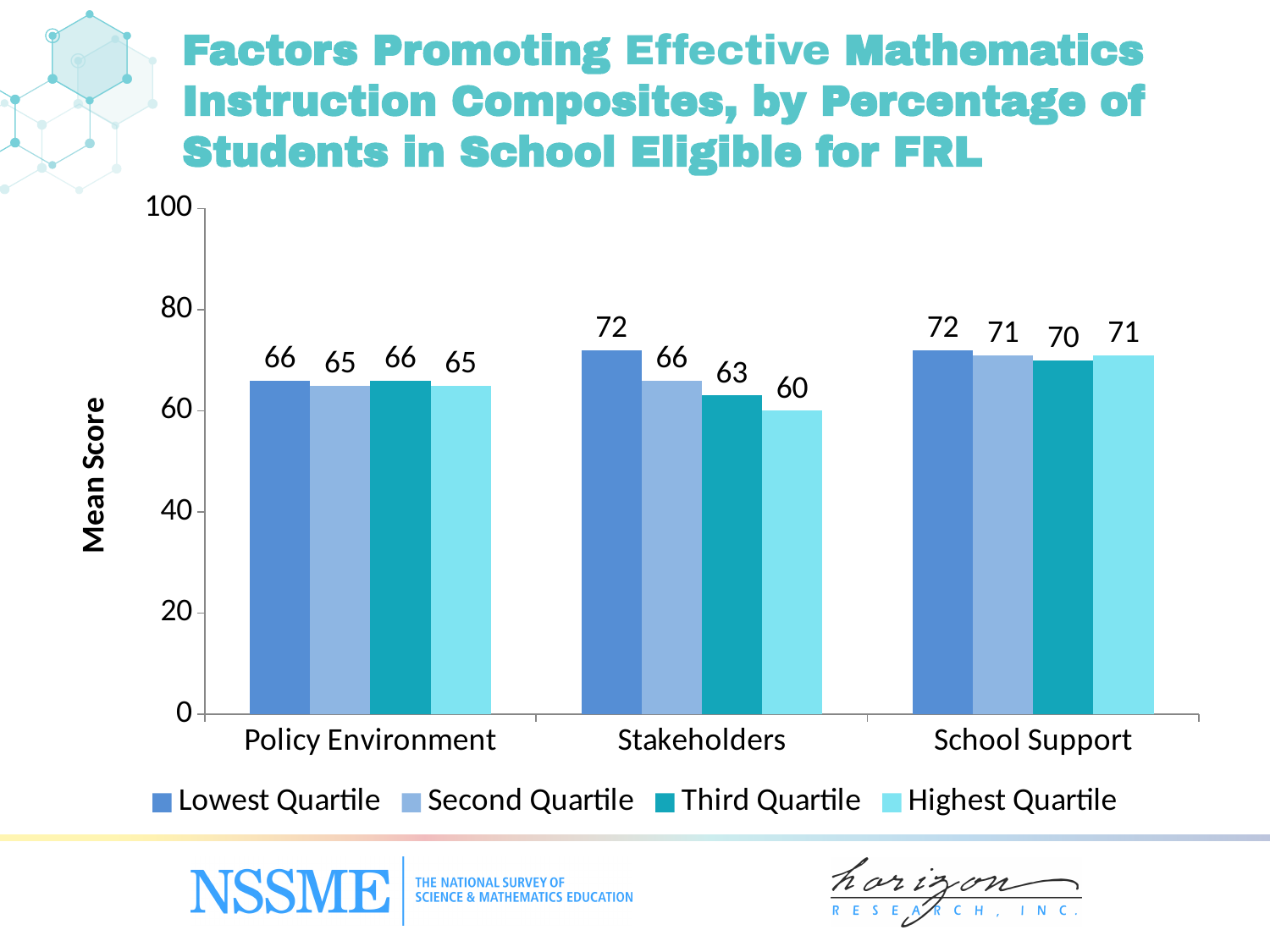

# Factors Promoting Effective Mathematics Instruction Composites, by Percentage of Students in School Eligible for FRL

### Chart

| Category | Lowest Quartile | Second Quartile | Third Quartile | Highest Quartile |
|---|---|---|---|---|
| Policy Environment | 66.0 | 65.0 | 66.0 | 65.0 |
| Stakeholders | 72.0 | 66.0 | 63.0 | 60.0 |
| School Support | 72.0 | 71.0 | 70.0 | 71.0 |